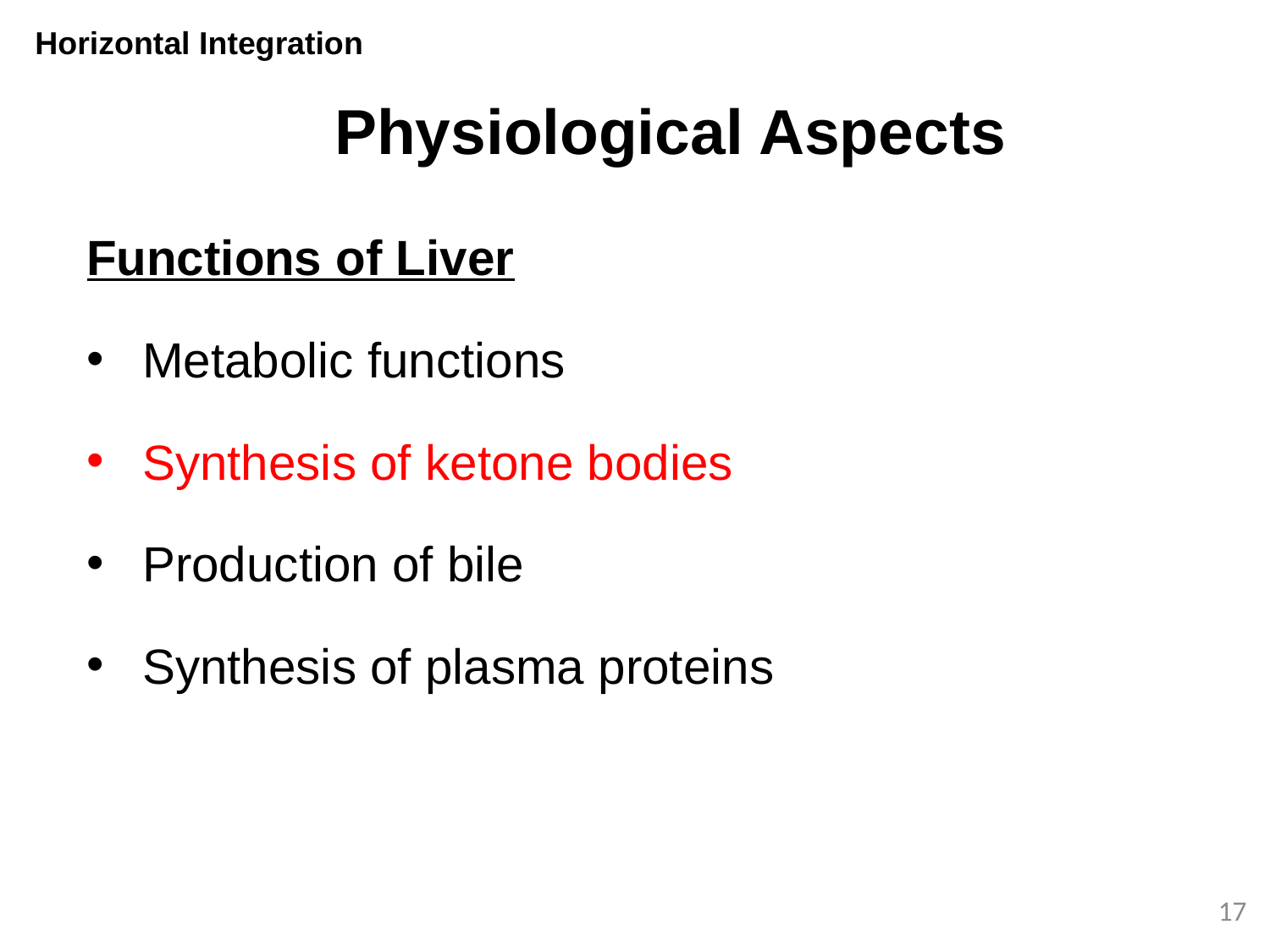

#
Horizontal Integration
Physiological Aspects
Functions of Liver
Metabolic functions
Synthesis of ketone bodies
Production of bile
Synthesis of plasma proteins

17